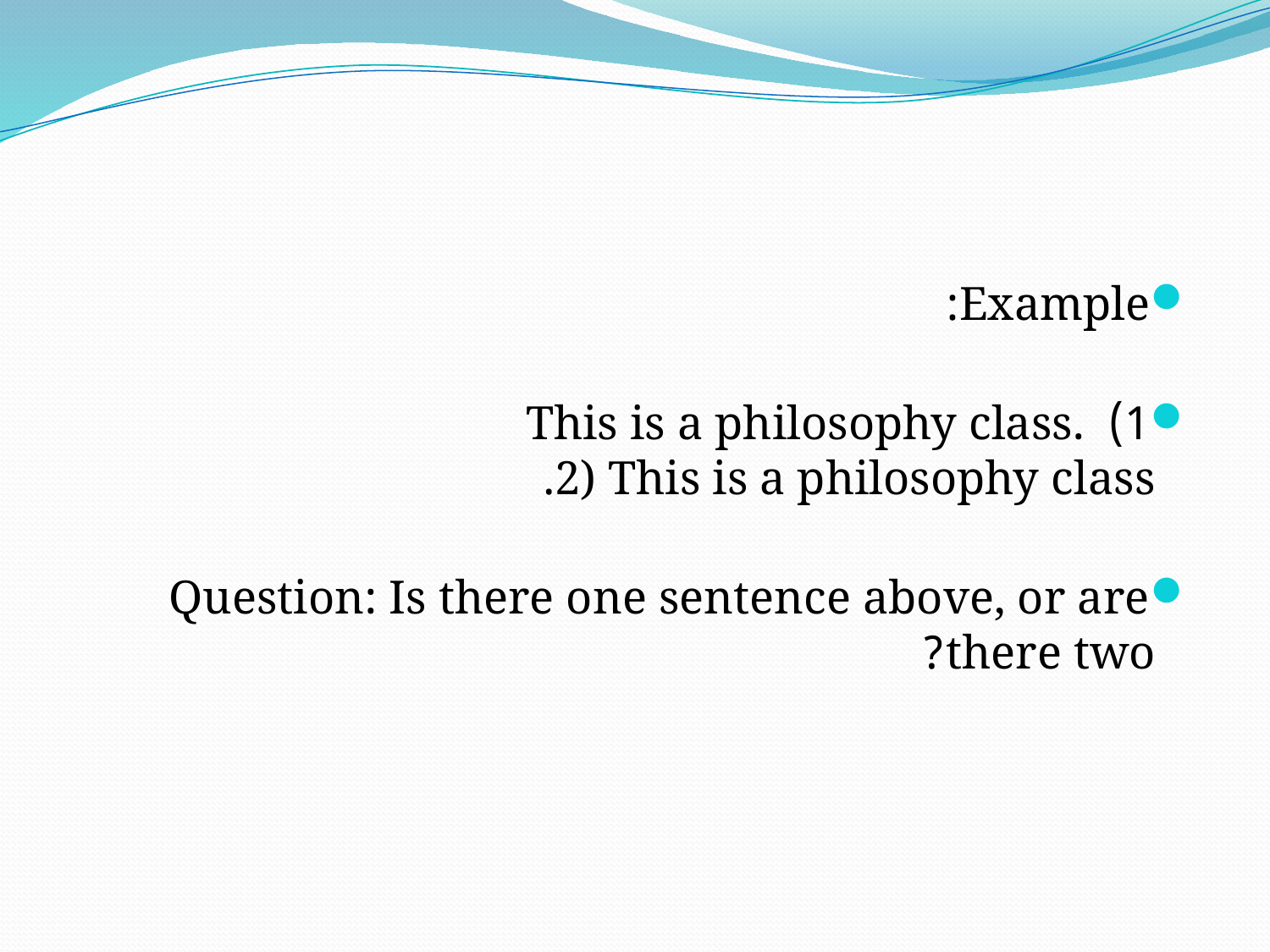

Example:
1) This is a philosophy class.
2) This is a philosophy class.
Question: Is there one sentence above, or are there two?